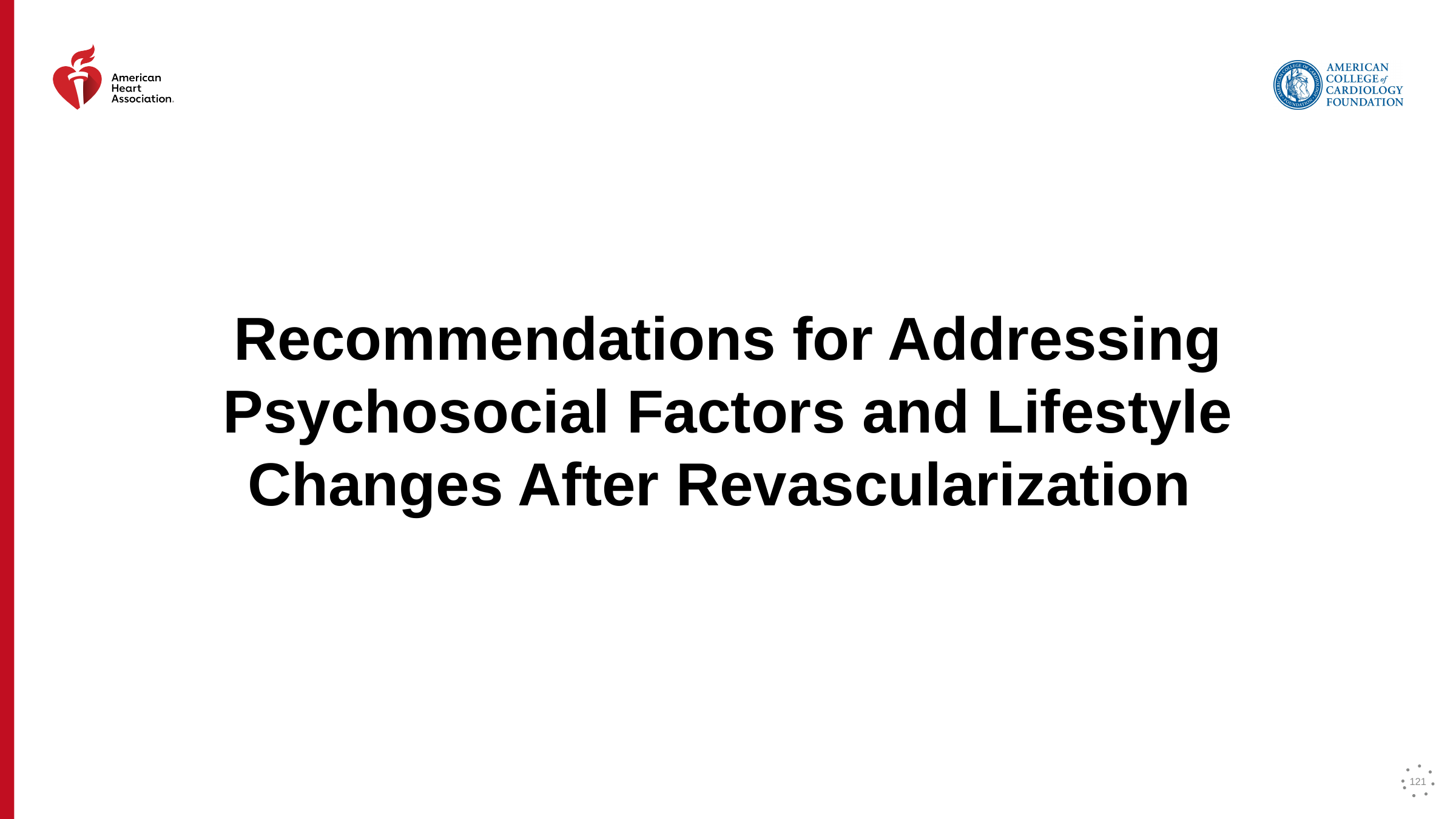

Recommendations for Addressing Psychosocial Factors and Lifestyle Changes After Revascularization
121